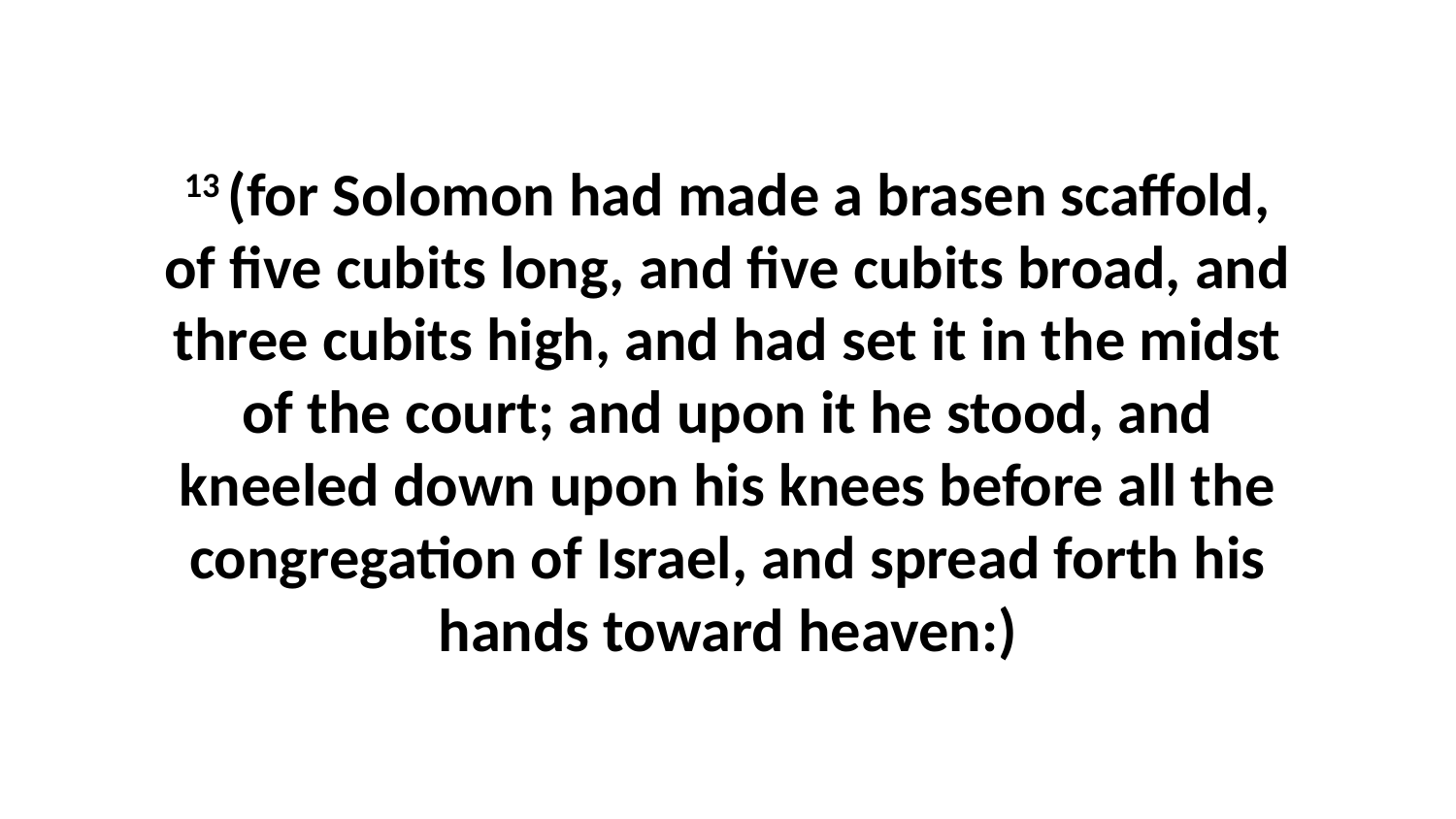

13 (for Solomon had made a brasen scaffold, of five cubits long, and five cubits broad, and three cubits high, and had set it in the midst of the court; and upon it he stood, and kneeled down upon his knees before all the congregation of Israel, and spread forth his hands toward heaven:)